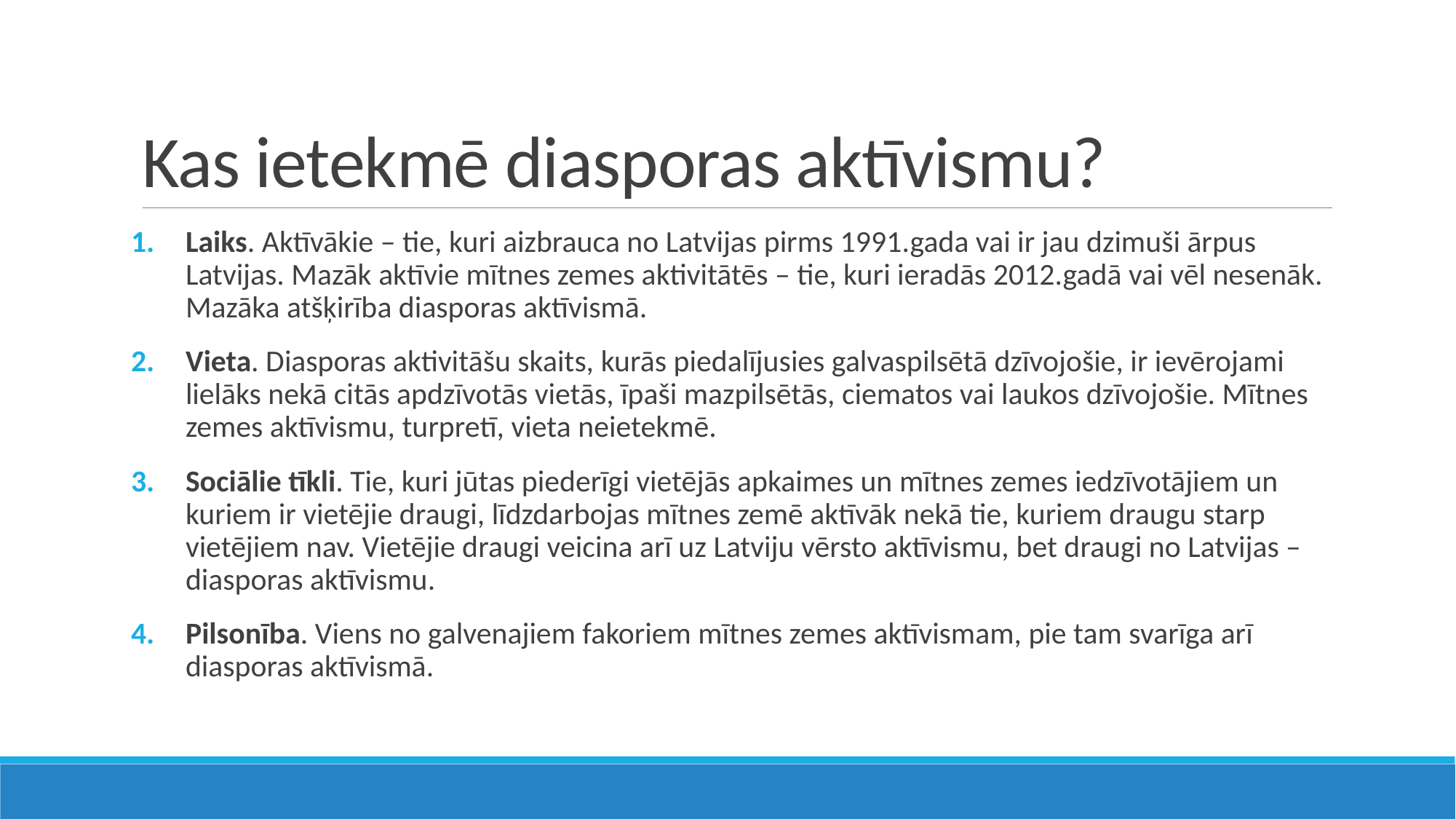

# Kas ietekmē diasporas aktīvismu?
Laiks. Aktīvākie – tie, kuri aizbrauca no Latvijas pirms 1991.gada vai ir jau dzimuši ārpus Latvijas. Mazāk aktīvie mītnes zemes aktivitātēs – tie, kuri ieradās 2012.gadā vai vēl nesenāk. Mazāka atšķirība diasporas aktīvismā.
Vieta. Diasporas aktivitāšu skaits, kurās piedalījusies galvaspilsētā dzīvojošie, ir ievērojami lielāks nekā citās apdzīvotās vietās, īpaši mazpilsētās, ciematos vai laukos dzīvojošie. Mītnes zemes aktīvismu, turpretī, vieta neietekmē.
Sociālie tīkli. Tie, kuri jūtas piederīgi vietējās apkaimes un mītnes zemes iedzīvotājiem un kuriem ir vietējie draugi, līdzdarbojas mītnes zemē aktīvāk nekā tie, kuriem draugu starp vietējiem nav. Vietējie draugi veicina arī uz Latviju vērsto aktīvismu, bet draugi no Latvijas – diasporas aktīvismu.
Pilsonība. Viens no galvenajiem fakoriem mītnes zemes aktīvismam, pie tam svarīga arī diasporas aktīvismā.